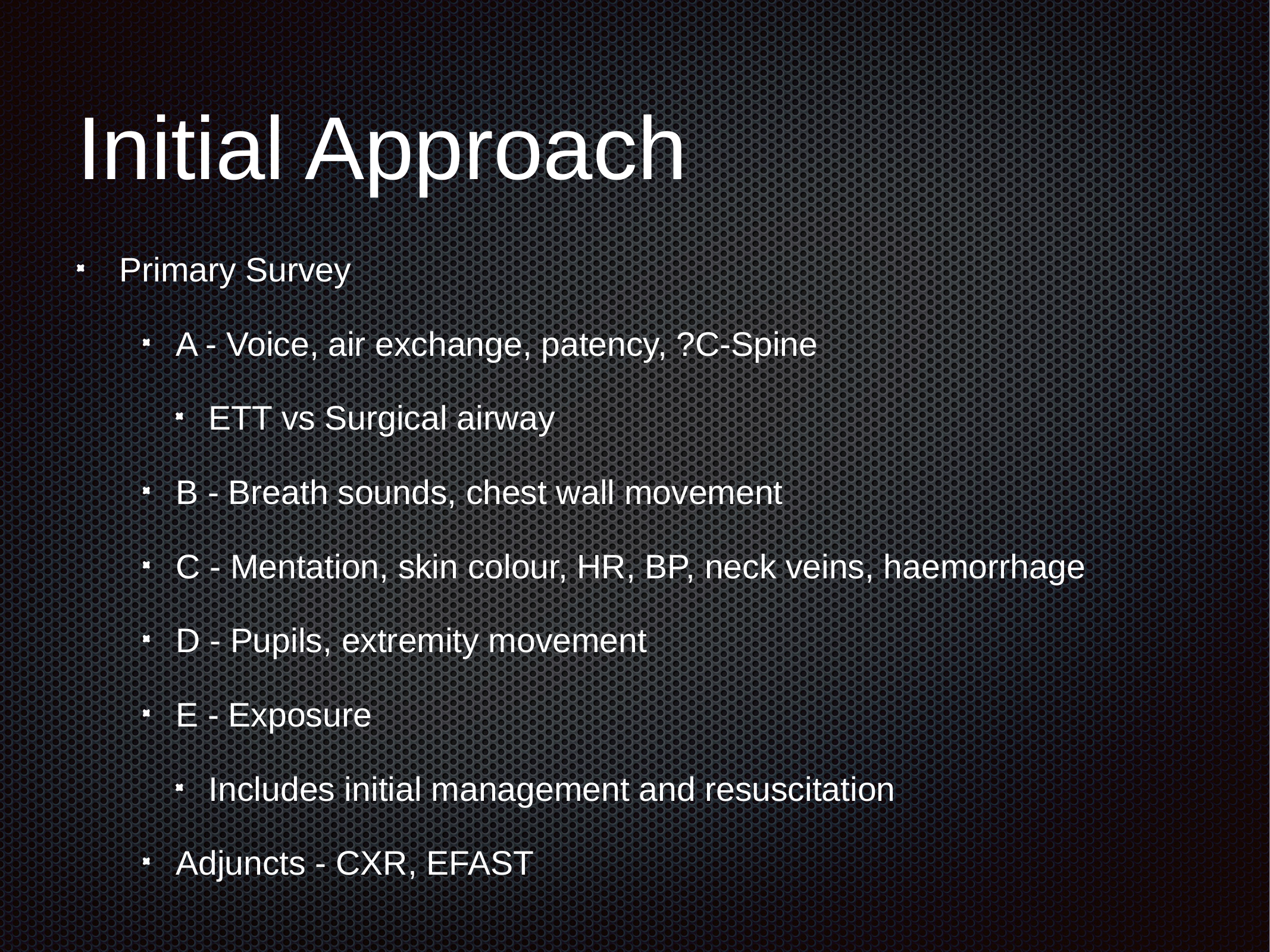

# Initial Approach
 Primary Survey
A - Voice, air exchange, patency, ?C-Spine
ETT vs Surgical airway
B - Breath sounds, chest wall movement
C - Mentation, skin colour, HR, BP, neck veins, haemorrhage
D - Pupils, extremity movement
E - Exposure
Includes initial management and resuscitation
Adjuncts - CXR, EFAST